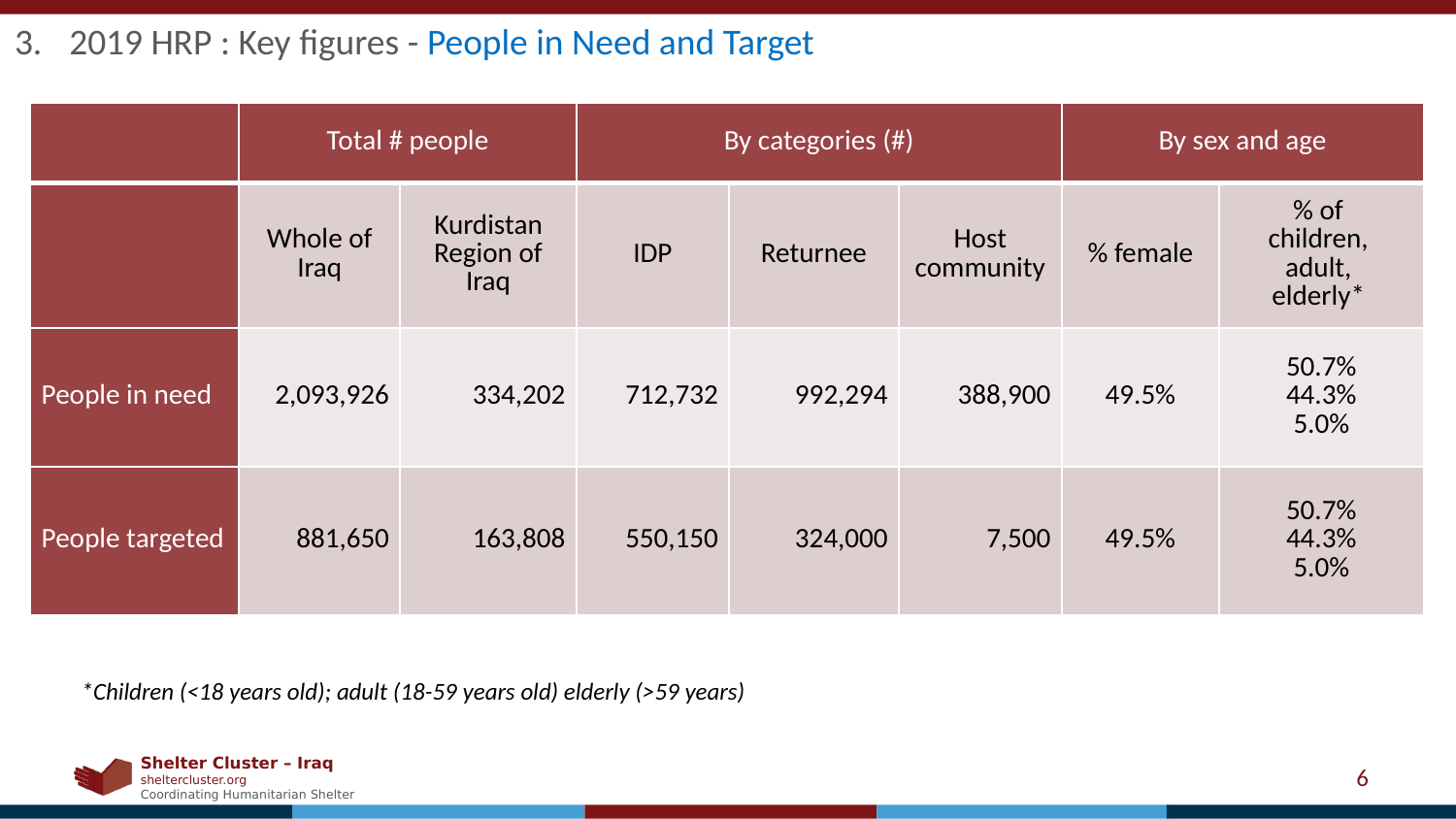

2019 HRP : Key figures - People in Need and Target
|  | Total # people |  | By categories (#) |  |  | By sex and age |  |
| --- | --- | --- | --- | --- | --- | --- | --- |
|  | Whole of Iraq | Kurdistan Region of Iraq | IDP | Returnee | Host community | % female | % of children, adult, elderly\* |
| People in need | 2,093,926 | 334,202 | 712,732 | 992,294 | 388,900 | 49.5% | 50.7% 44.3% 5.0% |
| People targeted | 881,650 | 163,808 | 550,150 | 324,000 | 7,500 | 49.5% | 50.7% 44.3% 5.0% |
*Children (˂18 years old); adult (18-59 years old) elderly (˃59 years)
6